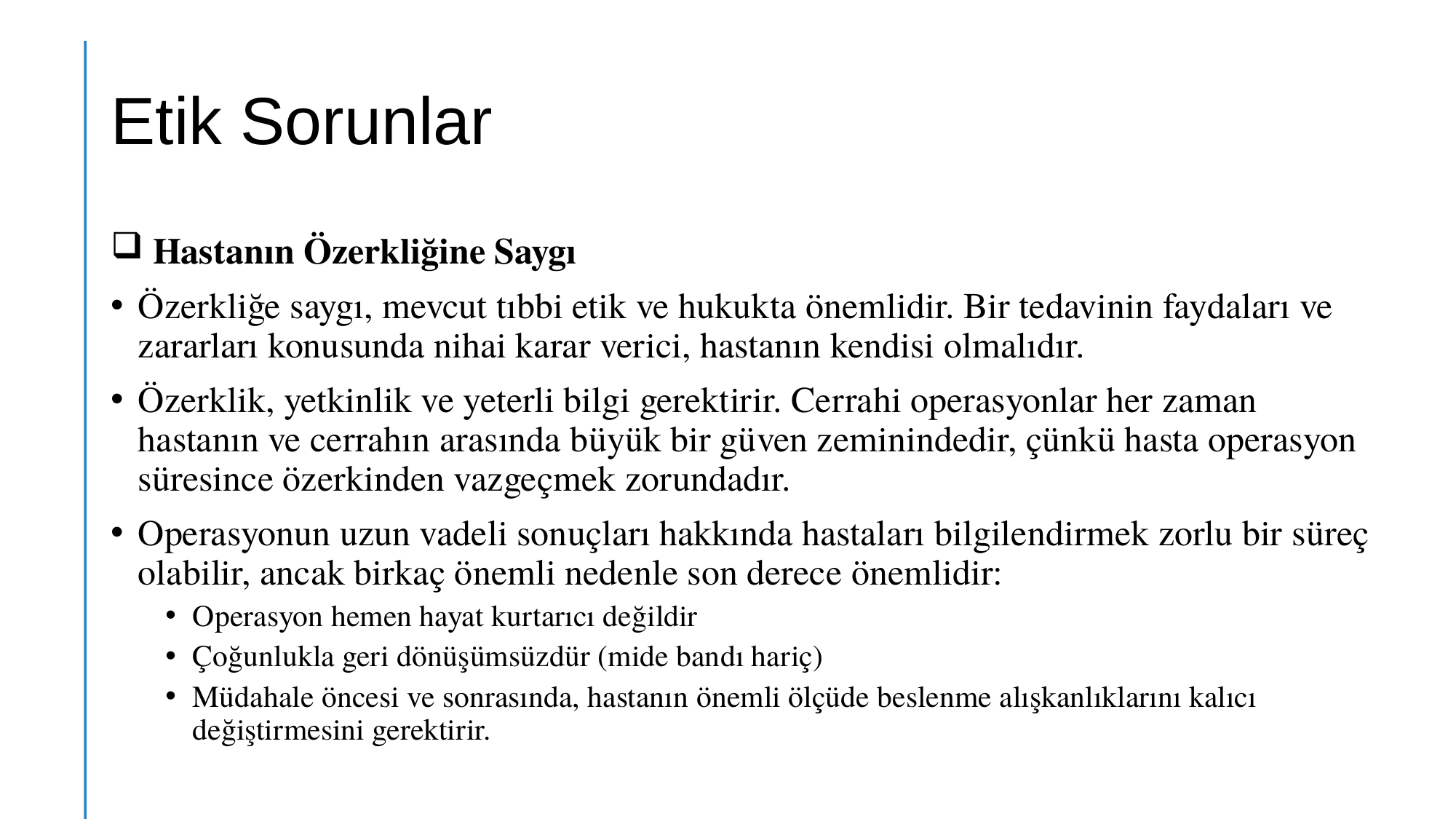

# Etik Sorunlar
 Hastanın Özerkliğine Saygı
Özerkliğe saygı, mevcut tıbbi etik ve hukukta önemlidir. Bir tedavinin faydaları ve zararları konusunda nihai karar verici, hastanın kendisi olmalıdır.
Özerklik, yetkinlik ve yeterli bilgi gerektirir. Cerrahi operasyonlar her zaman hastanın ve cerrahın arasında büyük bir güven zeminindedir, çünkü hasta operasyon süresince özerkinden vazgeçmek zorundadır.
Operasyonun uzun vadeli sonuçları hakkında hastaları bilgilendirmek zorlu bir süreç olabilir, ancak birkaç önemli nedenle son derece önemlidir:
Operasyon hemen hayat kurtarıcı değildir
Çoğunlukla geri dönüşümsüzdür (mide bandı hariç)
Müdahale öncesi ve sonrasında, hastanın önemli ölçüde beslenme alışkanlıklarını kalıcı değiştirmesini gerektirir.